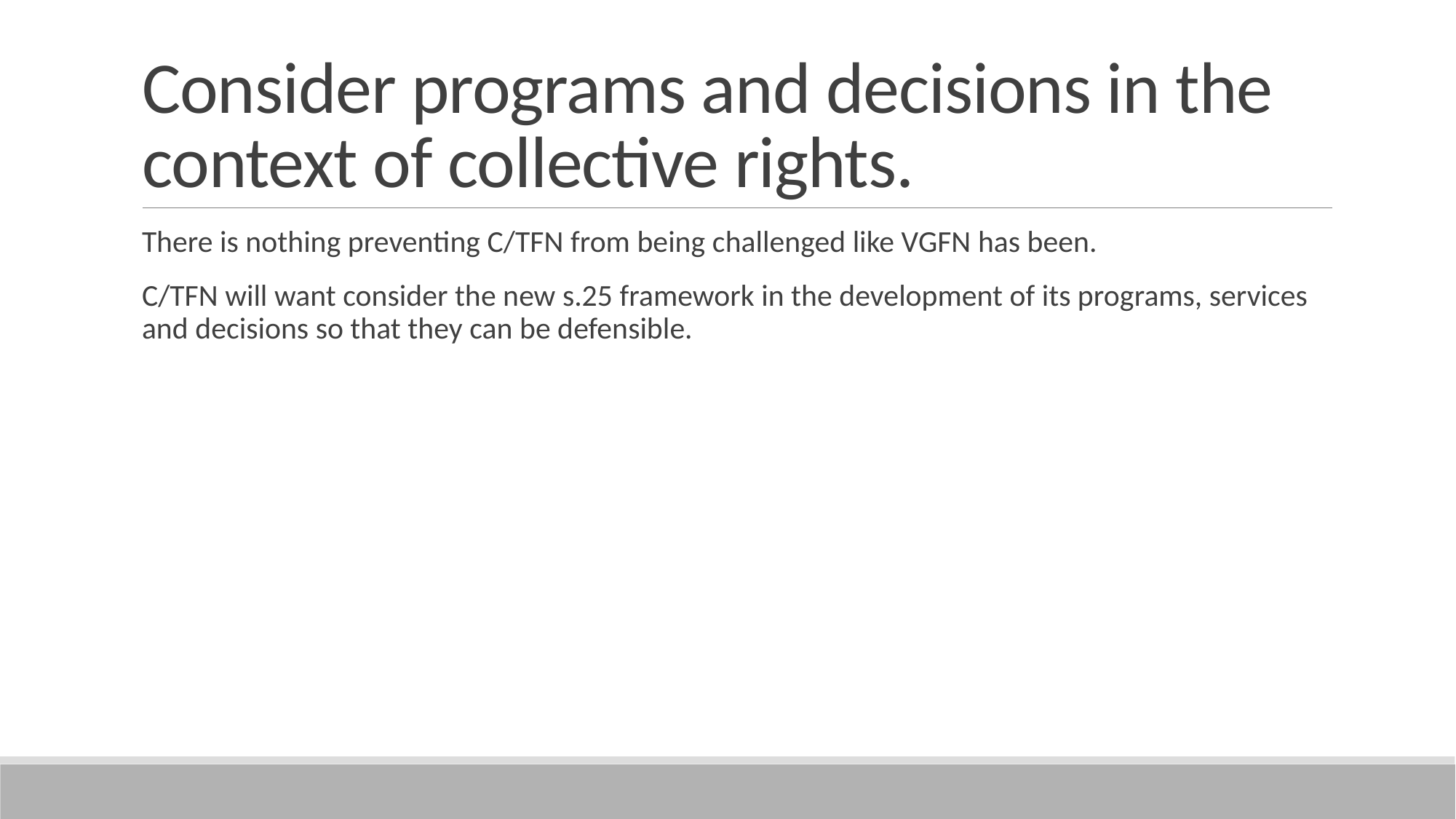

# Consider programs and decisions in the context of collective rights.
There is nothing preventing C/TFN from being challenged like VGFN has been.
C/TFN will want consider the new s.25 framework in the development of its programs, services and decisions so that they can be defensible.